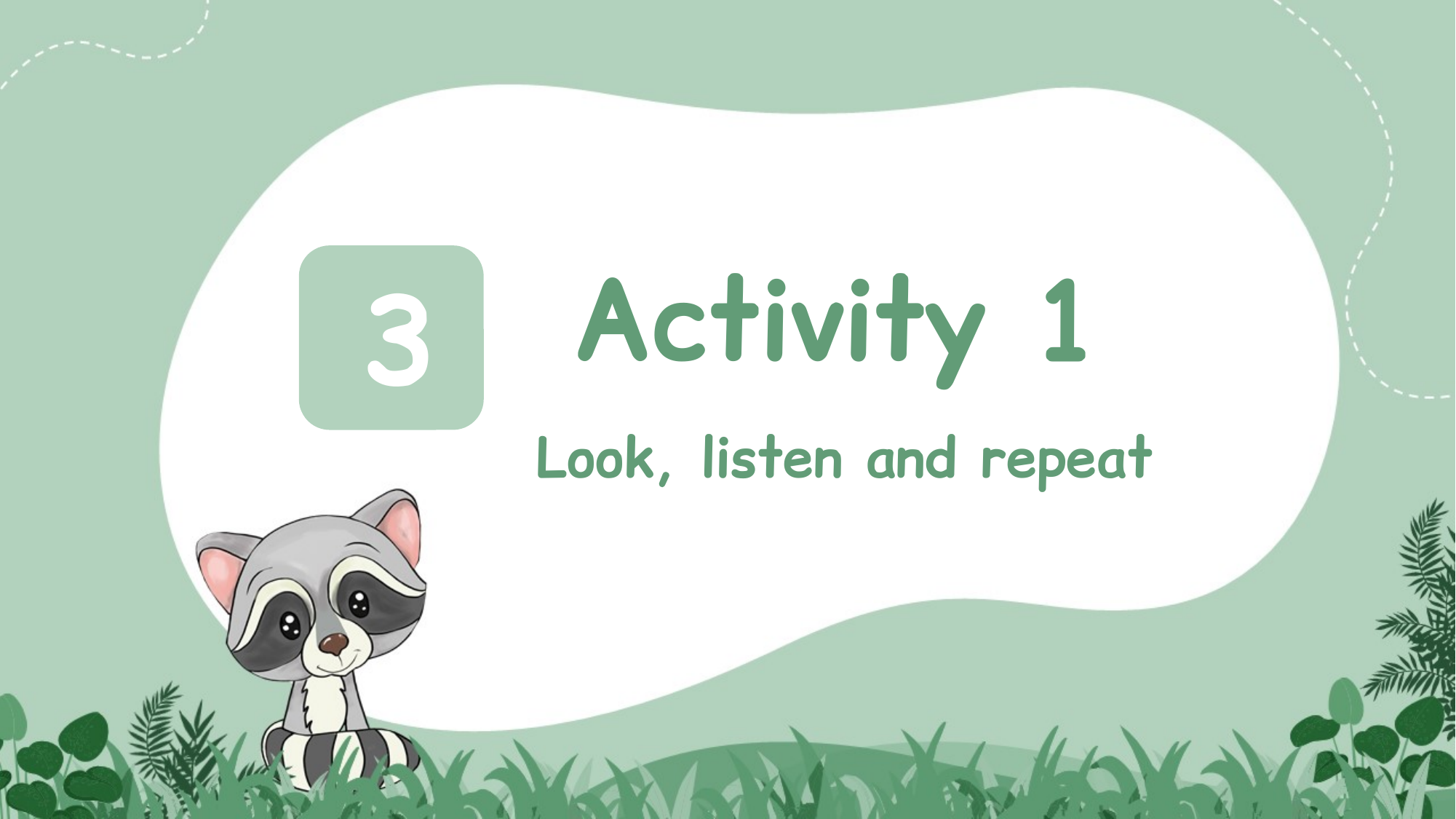

Activity 1

3
Look, listen and repeat